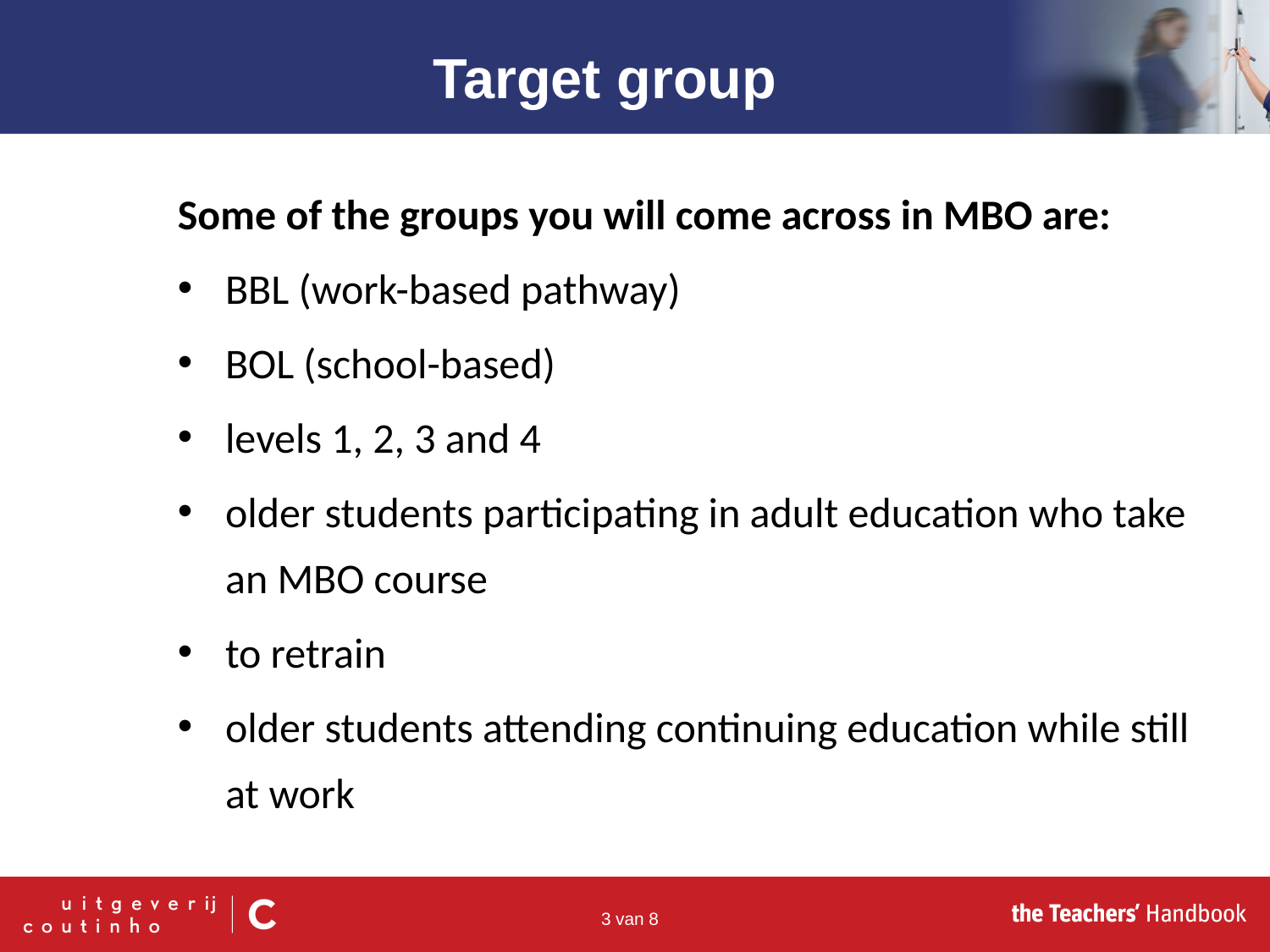

Target group
Some of the groups you will come across in MBO are:
BBL (work-based pathway)
BOL (school-based)
levels 1, 2, 3 and 4
older students participating in adult education who take an MBO course
to retrain
older students attending continuing education while still at work